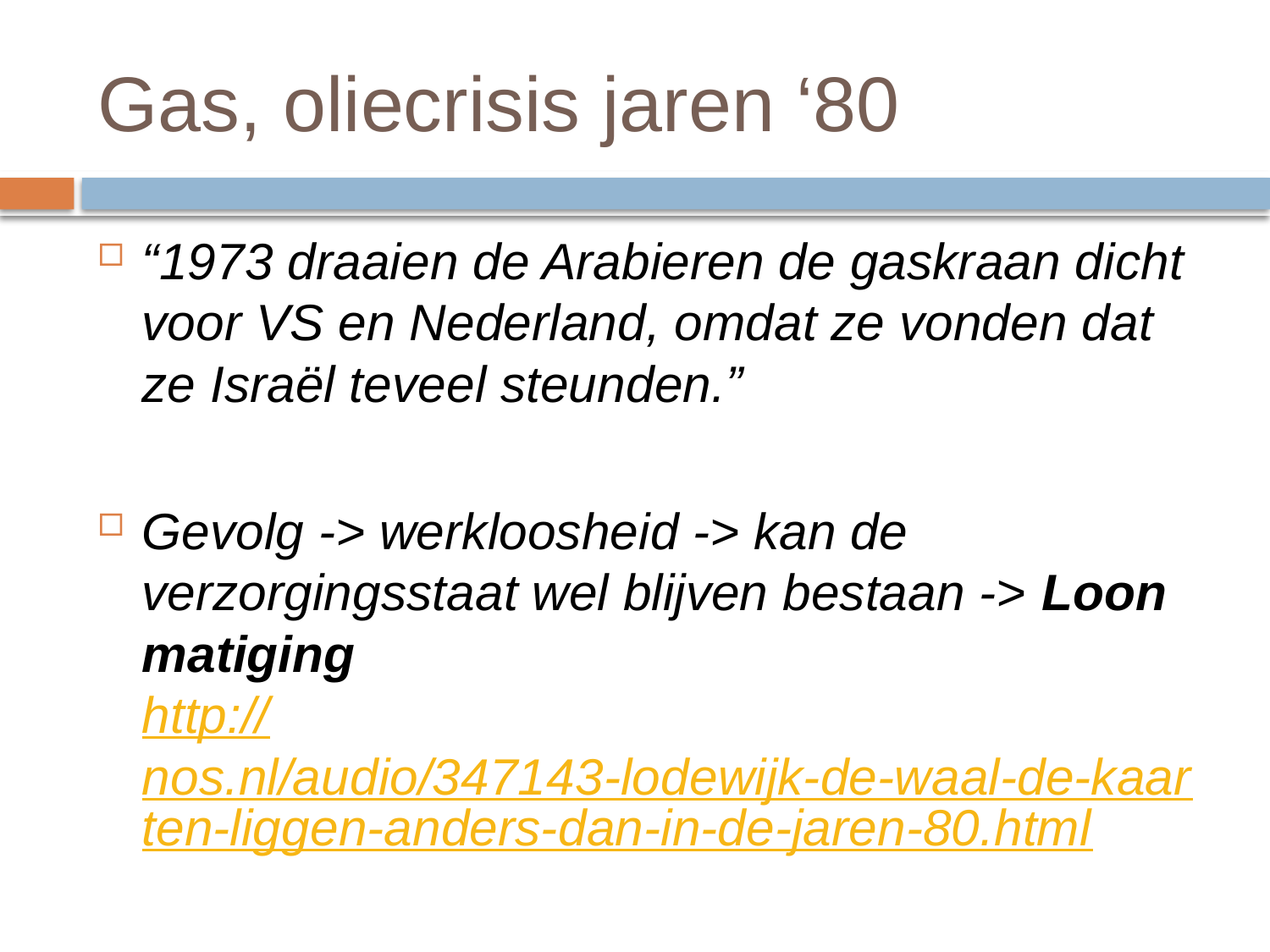

# Gas, oliecrisis jaren ‘80
“1973 draaien de Arabieren de gaskraan dicht voor VS en Nederland, omdat ze vonden dat ze Israël teveel steunden.”

Gevolg -> werkloosheid -> kan de verzorgingsstaat wel blijven bestaan -> Loon matiging
http://nos.nl/audio/347143-lodewijk-de-waal-de-kaarten-liggen-anders-dan-in-de-jaren-80.html